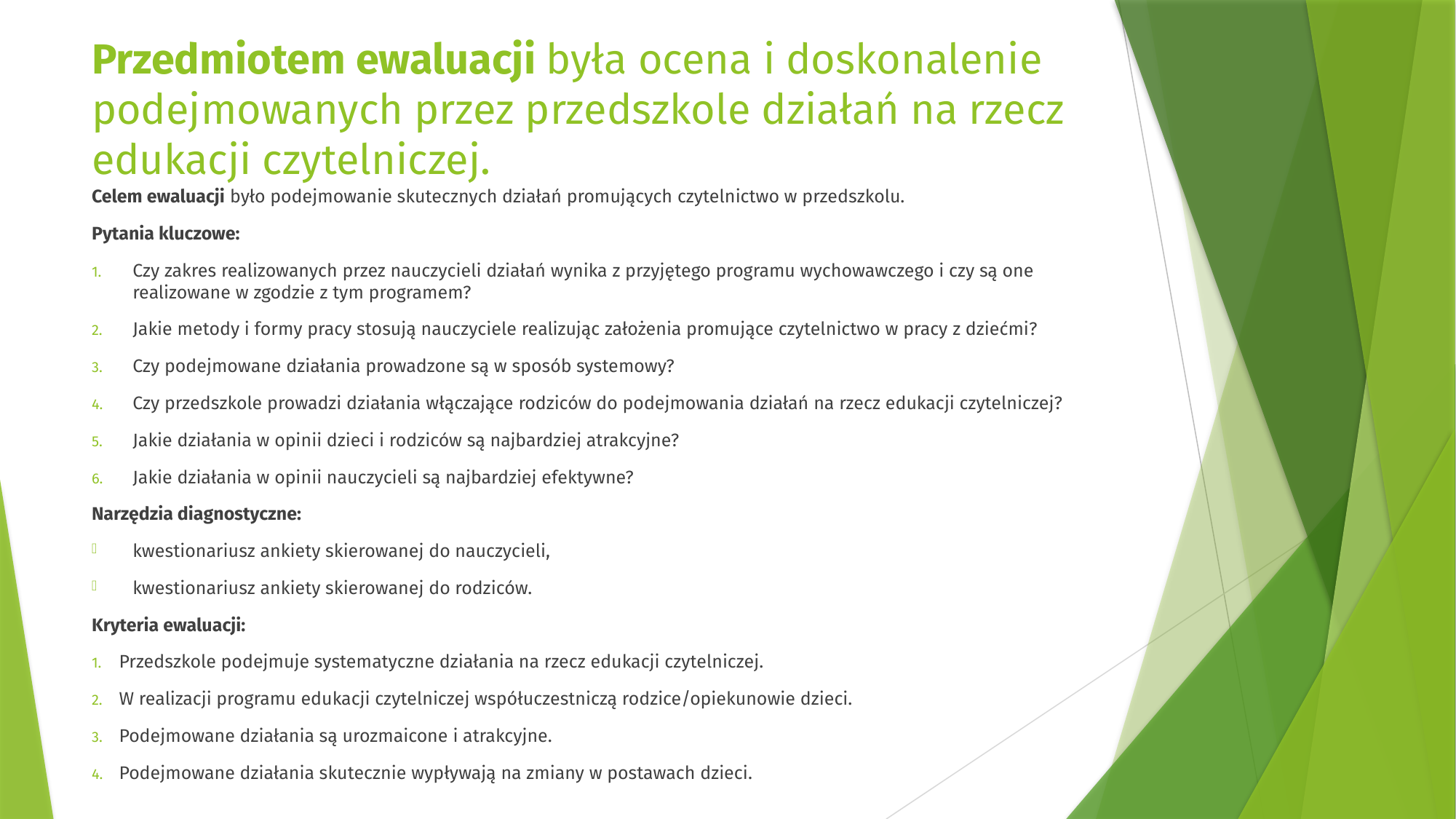

# Przedmiotem ewaluacji była ocena i doskonalenie podejmowanych przez przedszkole działań na rzecz edukacji czytelniczej.
Celem ewaluacji było podejmowanie skutecznych działań promujących czytelnictwo w przedszkolu.
Pytania kluczowe:
Czy zakres realizowanych przez nauczycieli działań wynika z przyjętego programu wychowawczego i czy są one realizowane w zgodzie z tym programem?
Jakie metody i formy pracy stosują nauczyciele realizując założenia promujące czytelnictwo w pracy z dziećmi?
Czy podejmowane działania prowadzone są w sposób systemowy?
Czy przedszkole prowadzi działania włączające rodziców do podejmowania działań na rzecz edukacji czytelniczej?
Jakie działania w opinii dzieci i rodziców są najbardziej atrakcyjne?
Jakie działania w opinii nauczycieli są najbardziej efektywne?
Narzędzia diagnostyczne:
kwestionariusz ankiety skierowanej do nauczycieli,
kwestionariusz ankiety skierowanej do rodziców.
Kryteria ewaluacji:
Przedszkole podejmuje systematyczne działania na rzecz edukacji czytelniczej.
W realizacji programu edukacji czytelniczej współuczestniczą rodzice/opiekunowie dzieci.
Podejmowane działania są urozmaicone i atrakcyjne.
Podejmowane działania skutecznie wypływają na zmiany w postawach dzieci.